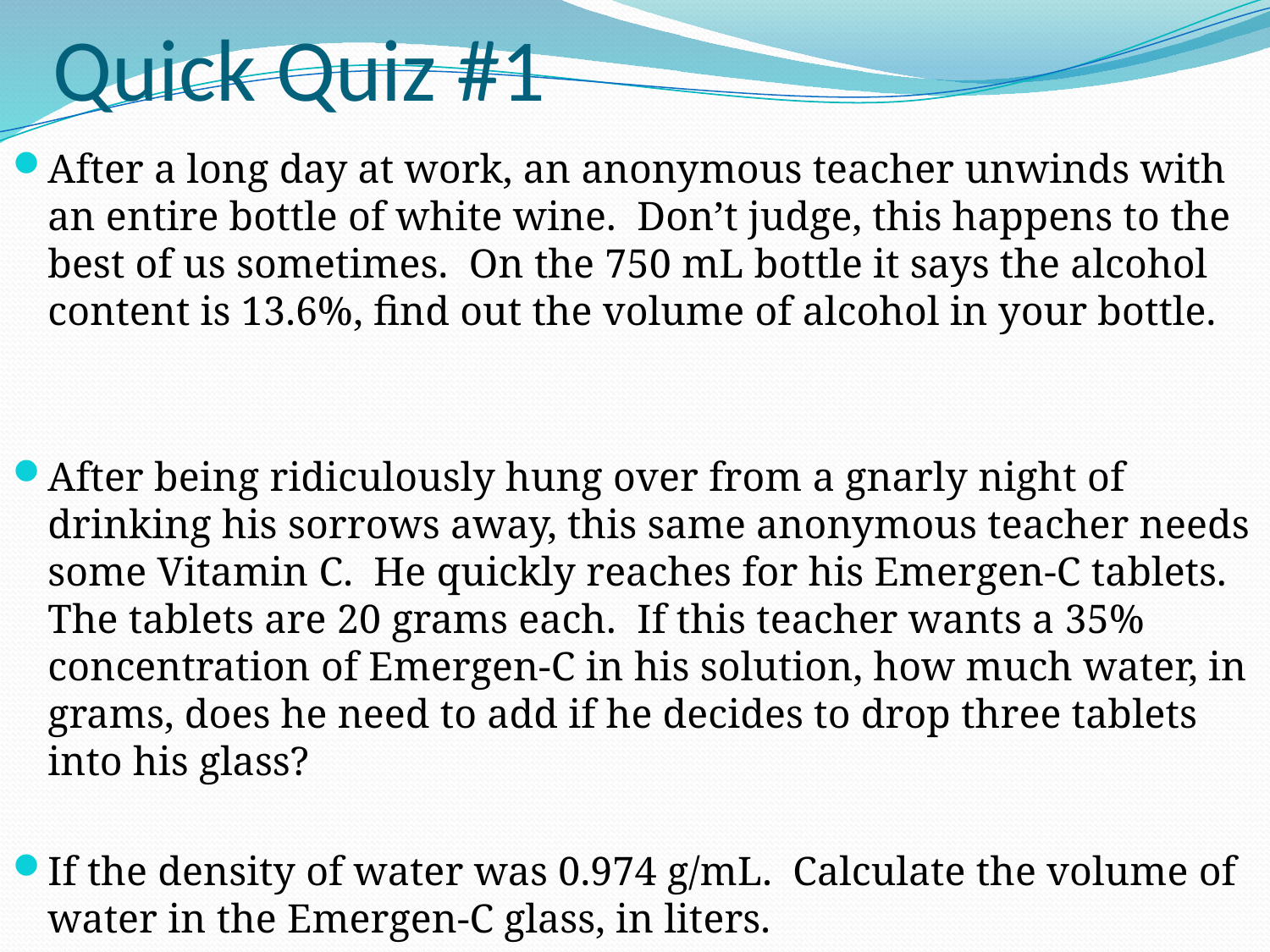

# Quick Quiz #1
After a long day at work, an anonymous teacher unwinds with an entire bottle of white wine.  Don’t judge, this happens to the best of us sometimes.  On the 750 mL bottle it says the alcohol content is 13.6%, find out the volume of alcohol in your bottle.

After being ridiculously hung over from a gnarly night of drinking his sorrows away, this same anonymous teacher needs some Vitamin C.  He quickly reaches for his Emergen-C tablets.  The tablets are 20 grams each.  If this teacher wants a 35% concentration of Emergen-C in his solution, how much water, in grams, does he need to add if he decides to drop three tablets into his glass?

If the density of water was 0.974 g/mL.  Calculate the volume of water in the Emergen-C glass, in liters.